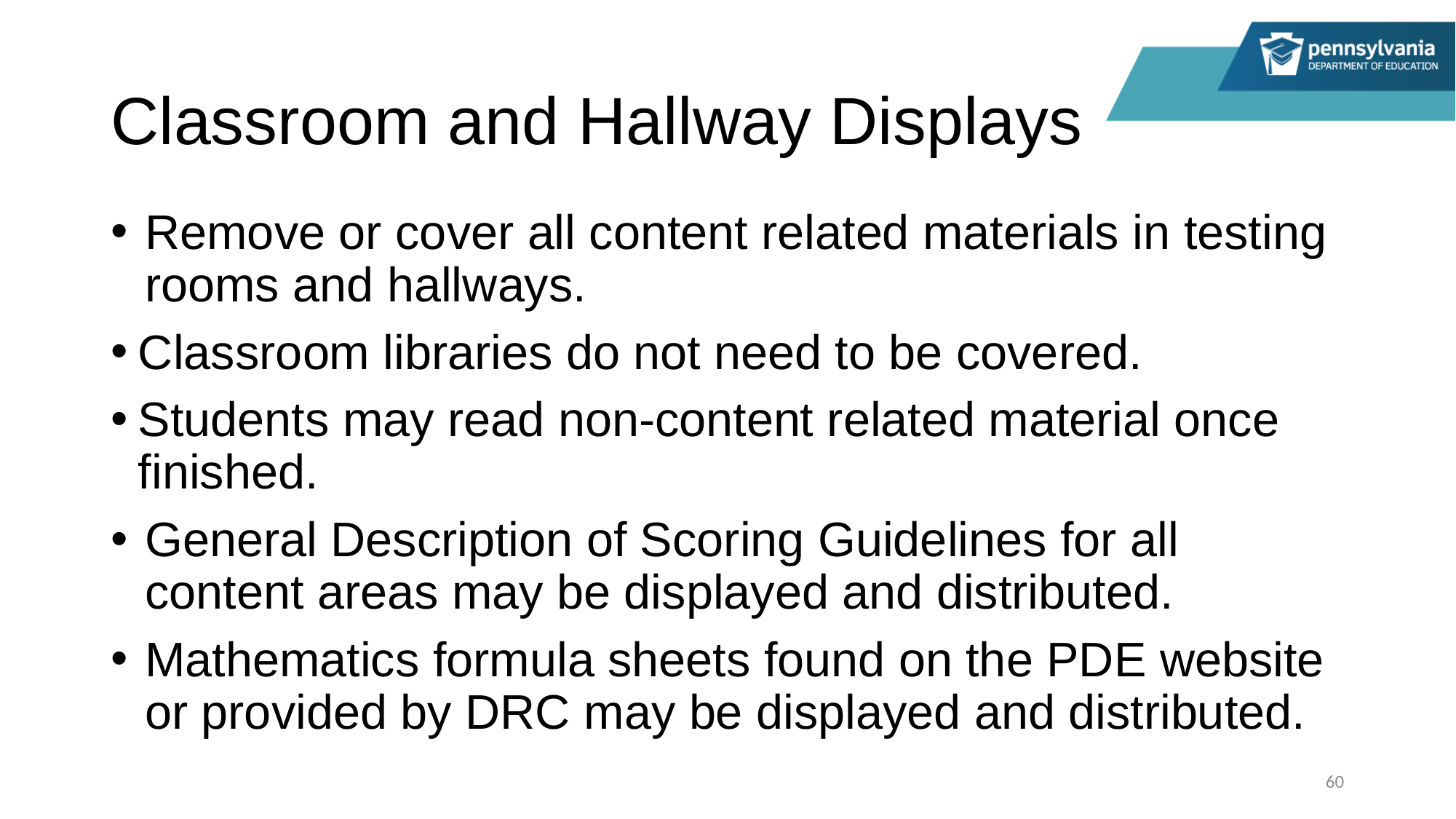

# Classroom and Hallway Displays
Remove or cover all content related materials in testing rooms and hallways.
Classroom libraries do not need to be covered.
Students may read non-content related material once finished.
General Description of Scoring Guidelines for all content areas may be displayed and distributed.
Mathematics formula sheets found on the PDE website or provided by DRC may be displayed and distributed.
60